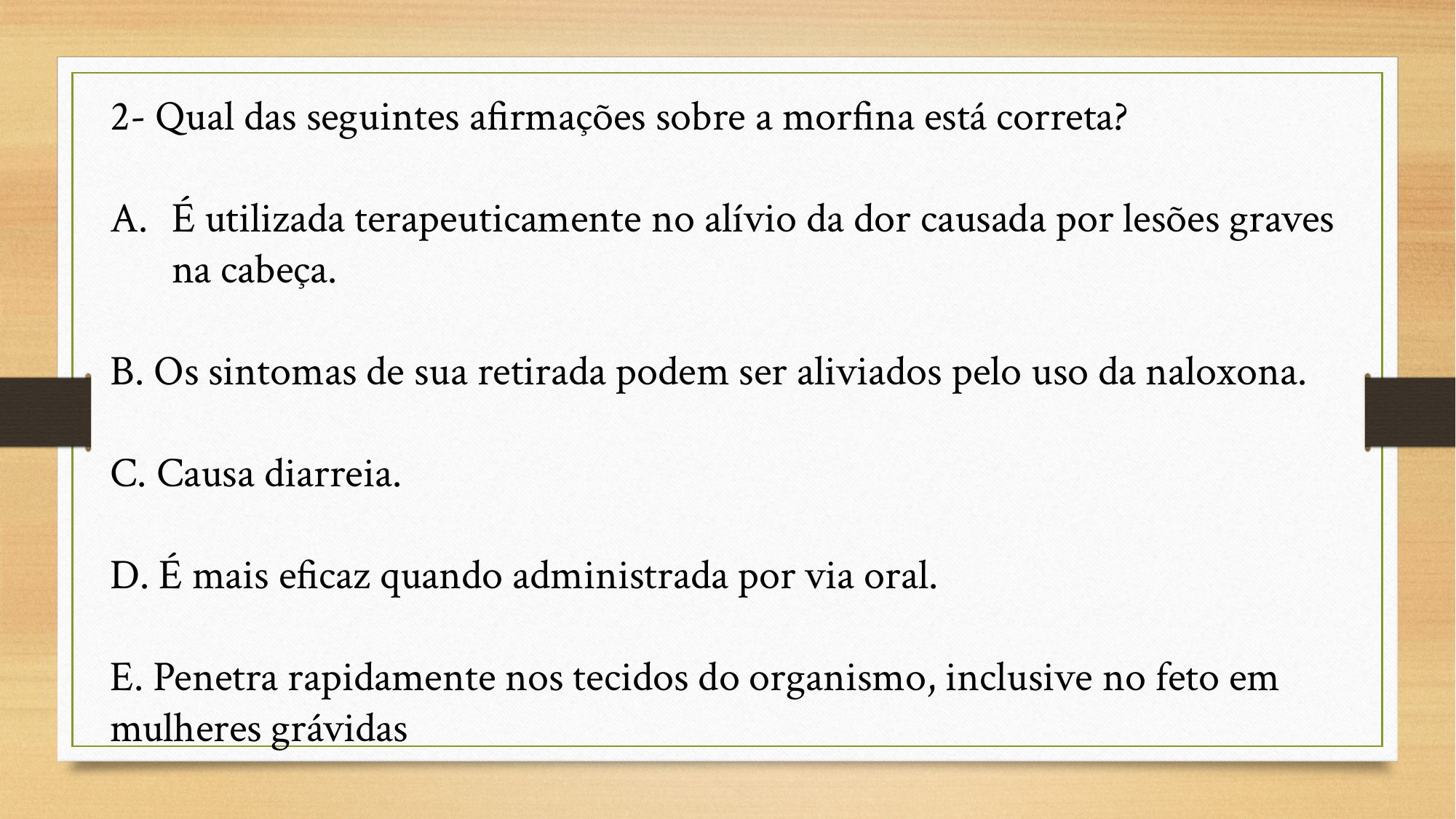

2- Qual das seguintes afirmações sobre a morfina está correta?

É utilizada terapeuticamente no alívio da dor causada por lesões graves na cabeça.

B. Os sintomas de sua retirada podem ser aliviados pelo uso da naloxona.

C. Causa diarreia.

D. É mais eficaz quando administrada por via oral.

E. Penetra rapidamente nos tecidos do organismo, inclusive no feto em mulheres grávidas